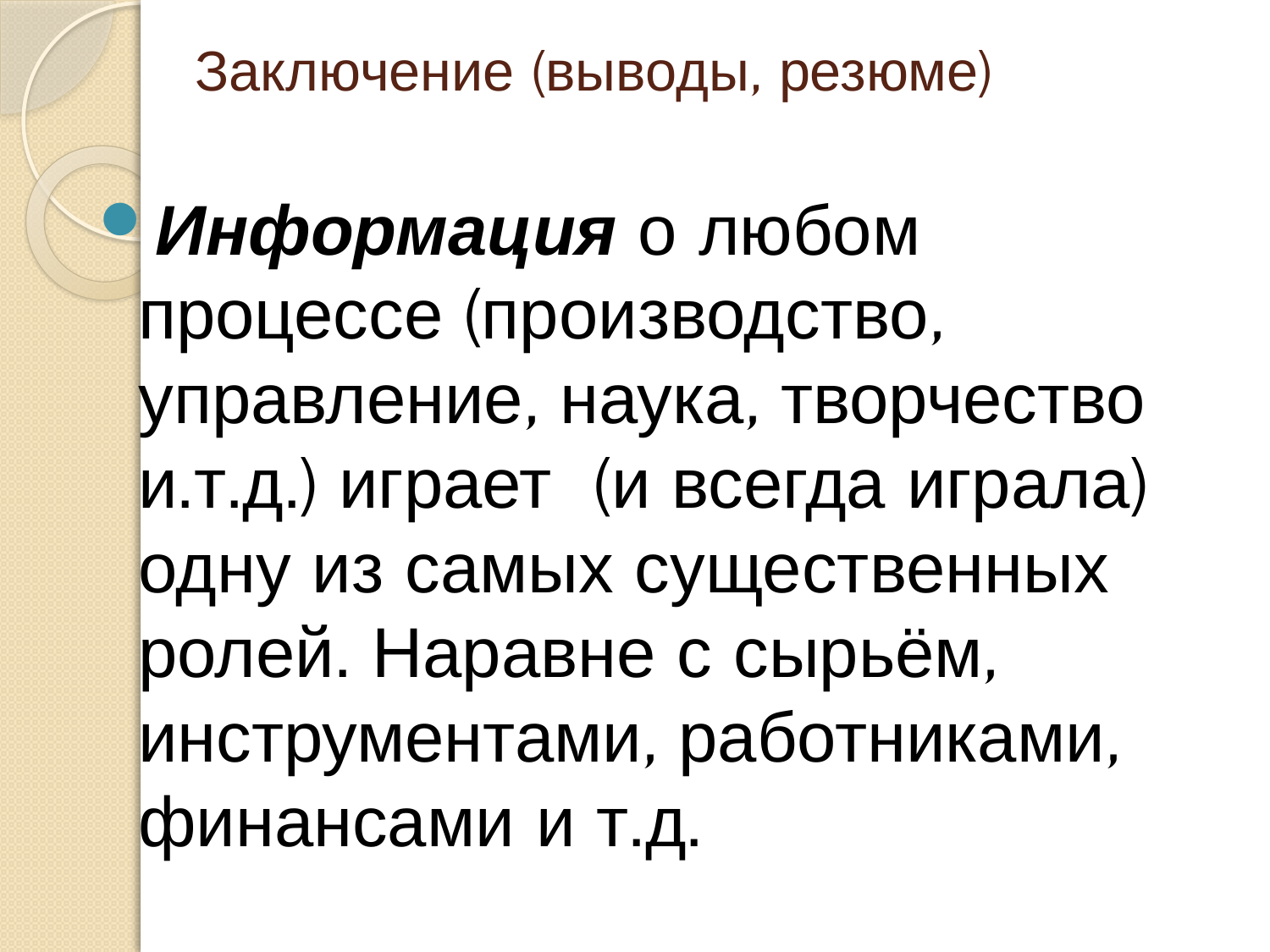

# Заключение (выводы, резюме)
Информация о любом процессе (производство, управление, наука, творчество и.т.д.) играет  (и всегда играла) одну из самых существенных ролей. Наравне с сырьём, инструментами, работниками, финансами и т.д.